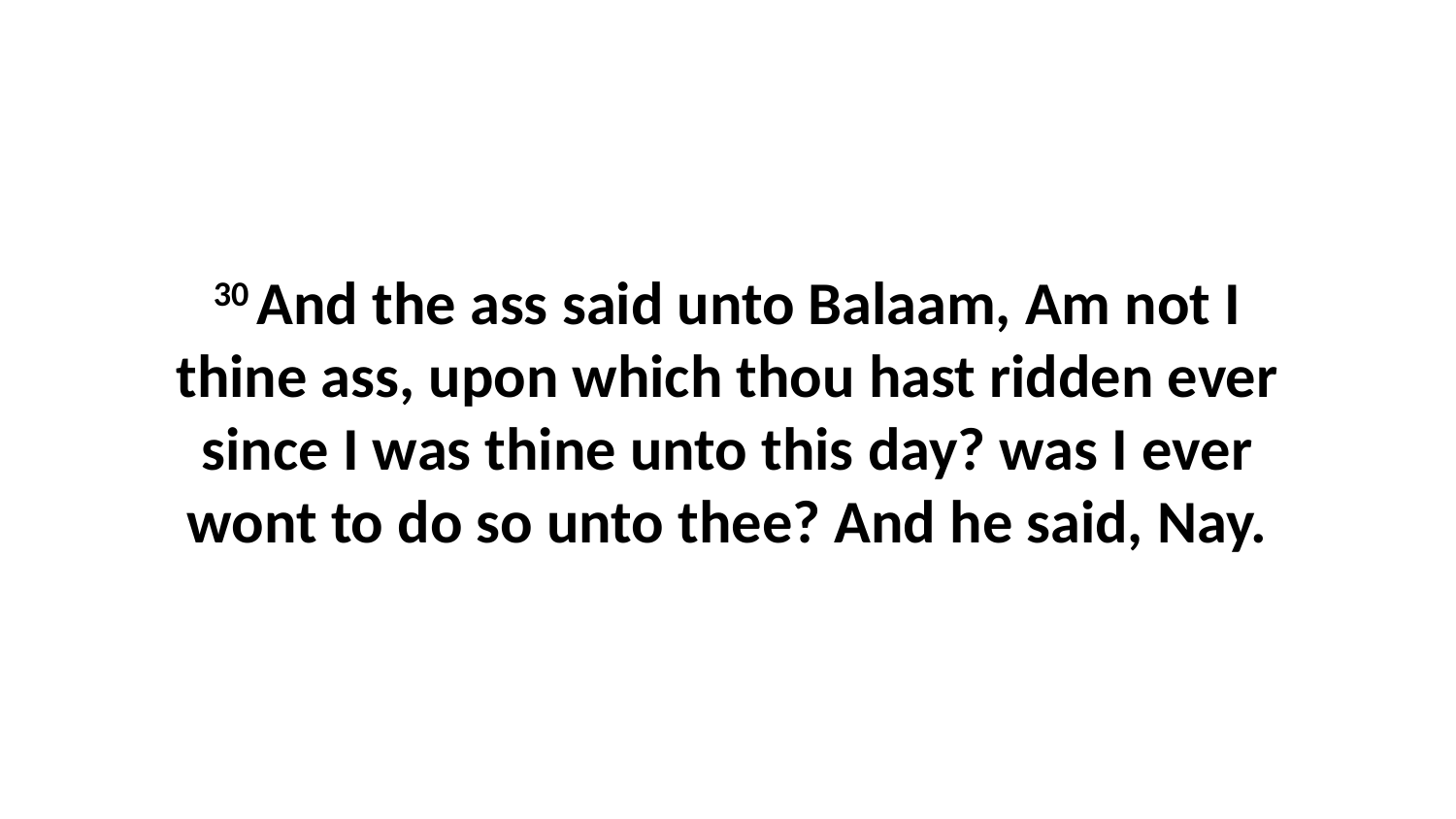

30 And the ass said unto Balaam, Am not I thine ass, upon which thou hast ridden ever since I was thine unto this day? was I ever wont to do so unto thee? And he said, Nay.